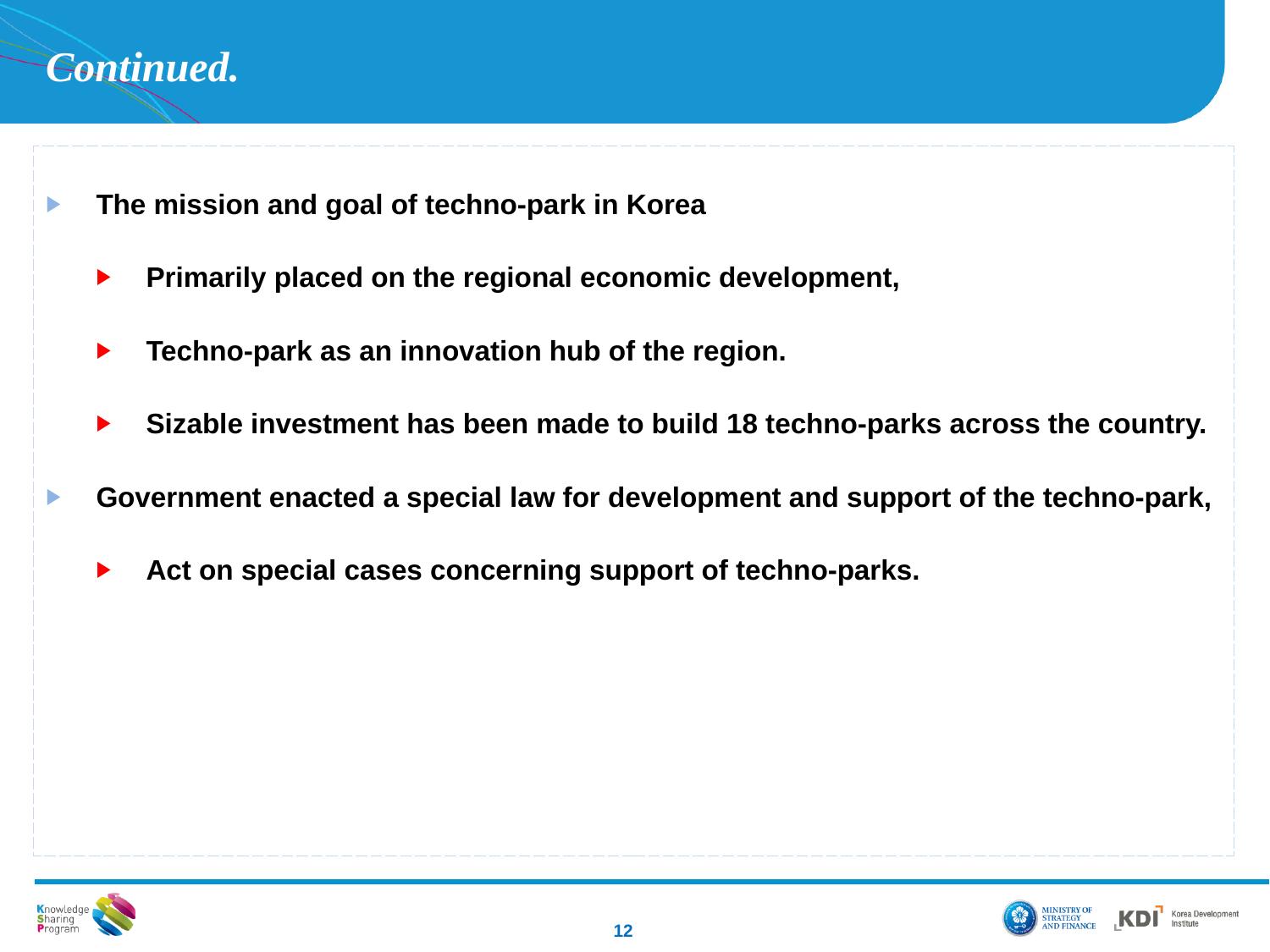

Continued.
The mission and goal of techno-park in Korea
Primarily placed on the regional economic development,
Techno-park as an innovation hub of the region.
Sizable investment has been made to build 18 techno-parks across the country.
Government enacted a special law for development and support of the techno-park,
Act on special cases concerning support of techno-parks.
12